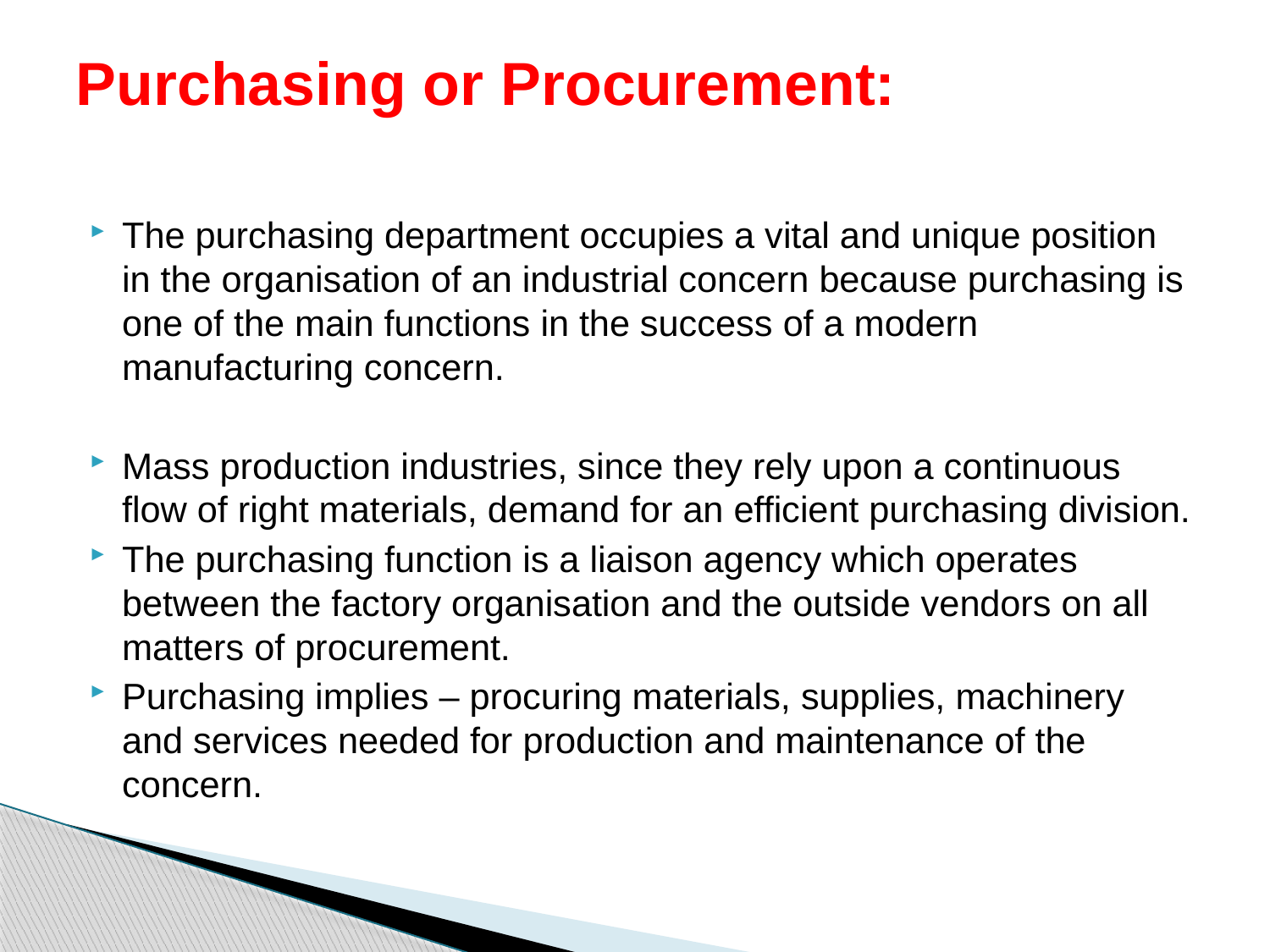

# Purchasing or Procurement:
The purchasing department occupies a vital and unique position in the organisation of an industrial concern because purchasing is one of the main functions in the success of a modern manufacturing concern.

Mass production industries, since they rely upon a continuous flow of right materials, demand for an efficient purchasing division.
The purchasing function is a liaison agency which operates between the factory organisation and the outside vendors on all matters of procurement.
Purchasing implies – procuring materials, supplies, machinery and services needed for produc­tion and maintenance of the concern.